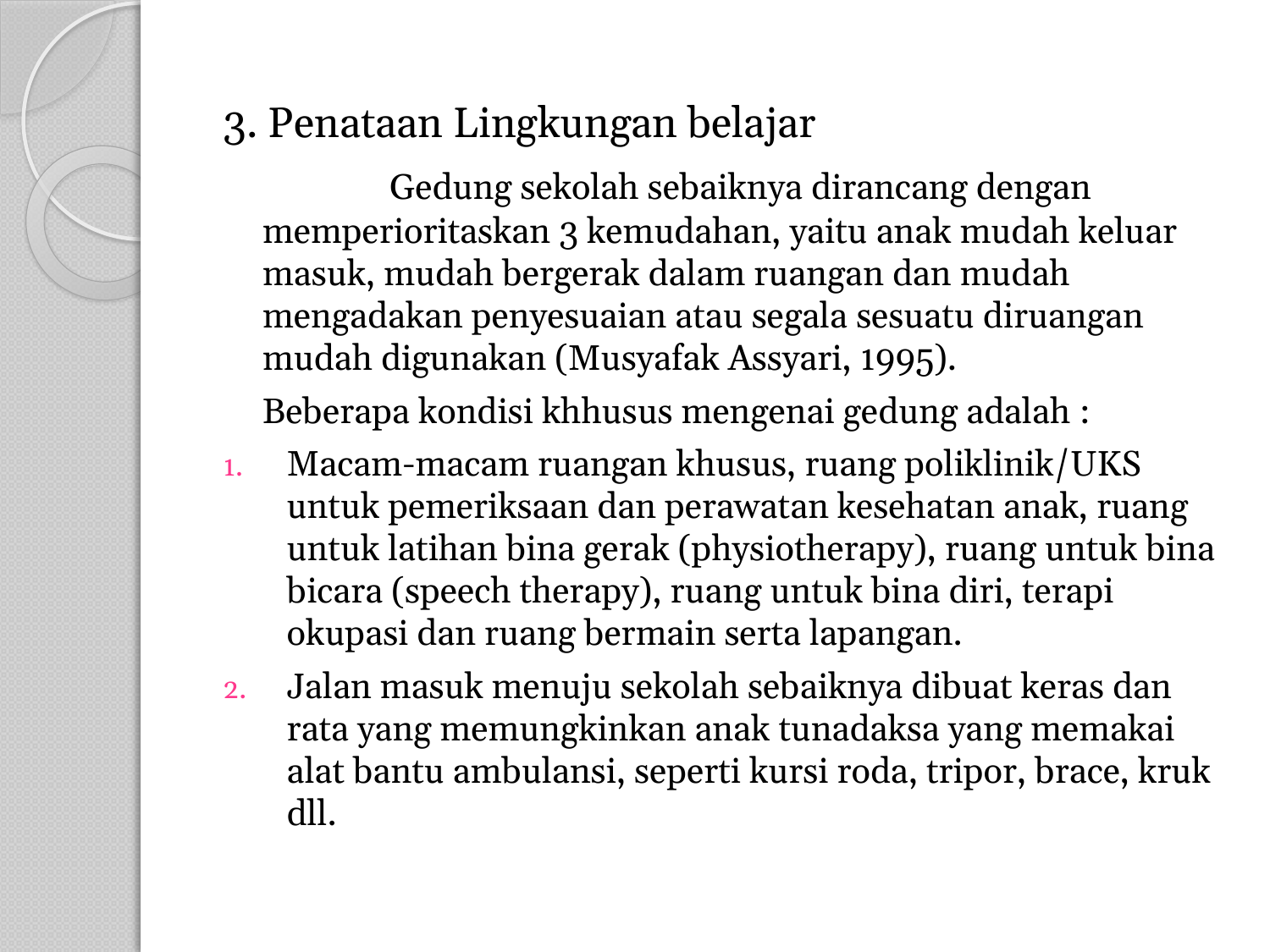

3. Penataan Lingkungan belajar
		Gedung sekolah sebaiknya dirancang dengan memperioritaskan 3 kemudahan, yaitu anak mudah keluar masuk, mudah bergerak dalam ruangan dan mudah mengadakan penyesuaian atau segala sesuatu diruangan mudah digunakan (Musyafak Assyari, 1995).
	Beberapa kondisi khhusus mengenai gedung adalah :
Macam-macam ruangan khusus, ruang poliklinik/UKS untuk pemeriksaan dan perawatan kesehatan anak, ruang untuk latihan bina gerak (physiotherapy), ruang untuk bina bicara (speech therapy), ruang untuk bina diri, terapi okupasi dan ruang bermain serta lapangan.
Jalan masuk menuju sekolah sebaiknya dibuat keras dan rata yang memungkinkan anak tunadaksa yang memakai alat bantu ambulansi, seperti kursi roda, tripor, brace, kruk dll.